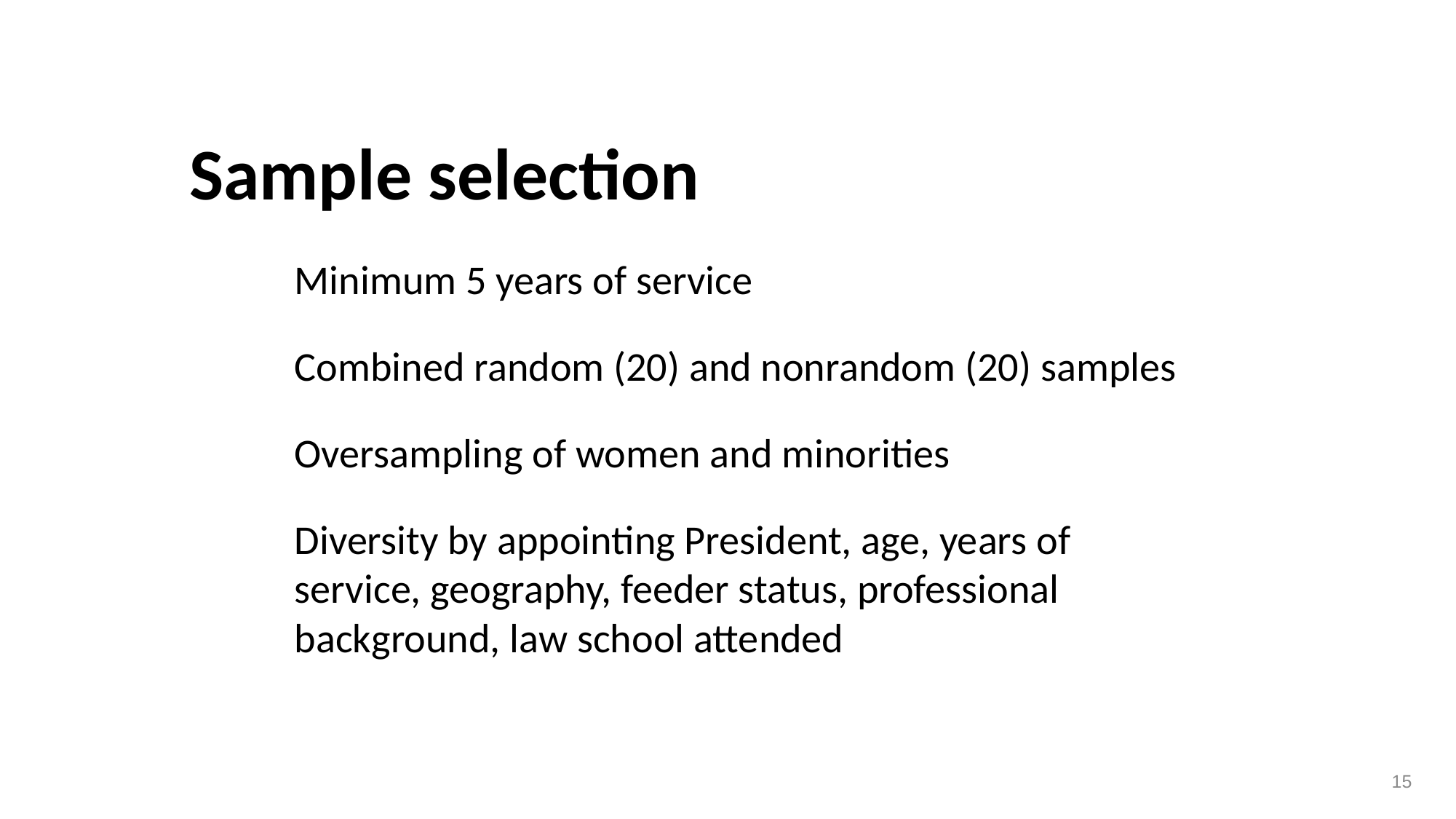

Sample selection
Minimum 5 years of service
Combined random (20) and nonrandom (20) samples
Oversampling of women and minorities
Diversity by appointing President, age, years of service, geography, feeder status, professional background, law school attended
15